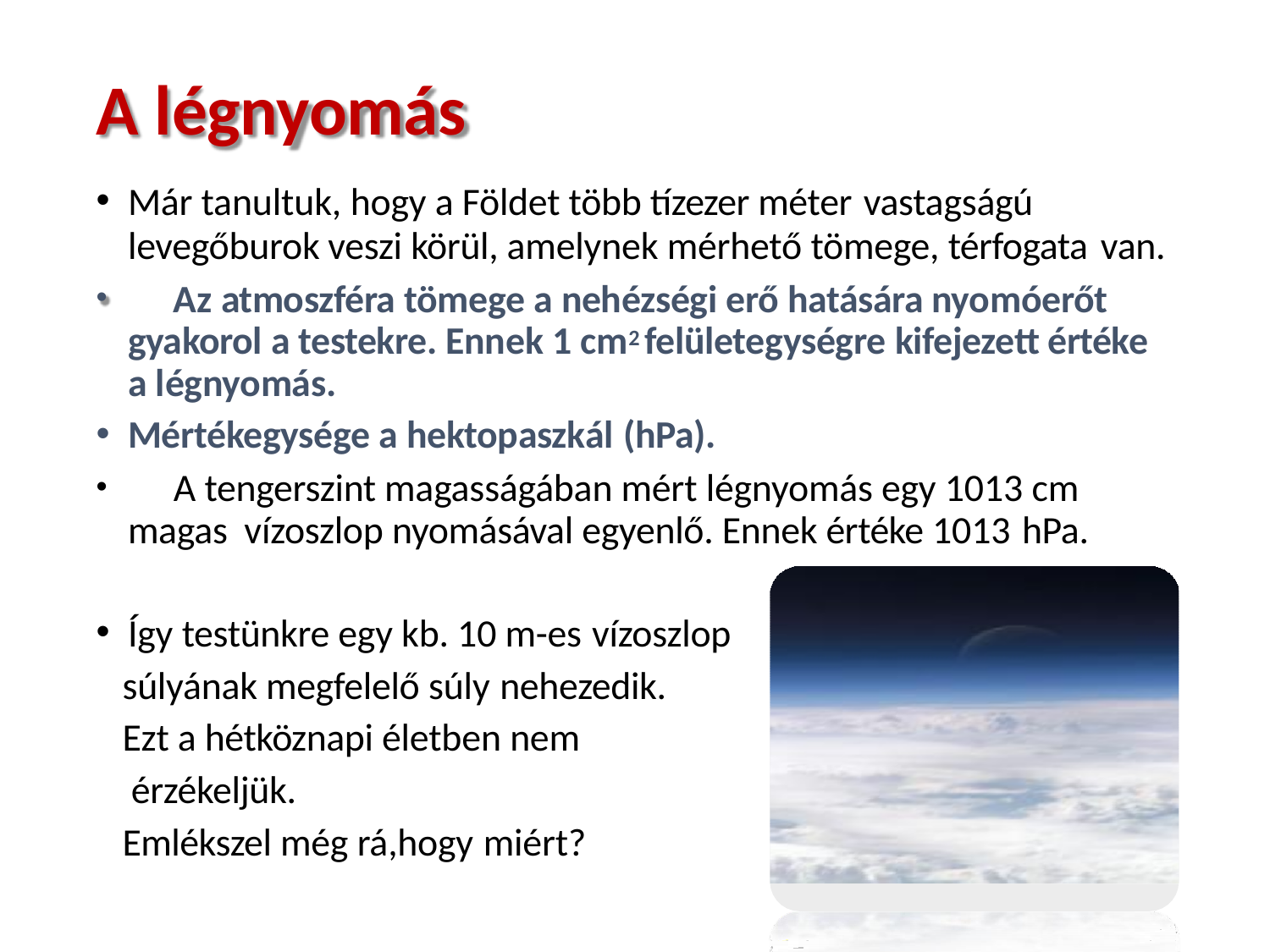

# A légnyomás

Már tanultuk, hogy a Földet több tízezer méter vastagságú
levegőburok veszi körül, amelynek mérhető tömege, térfogata van.
	Az atmoszféra tömege a nehézségi erő hatására nyomóerőt  gyakorol a testekre. Ennek 1 cm2 felületegységre kifejezett értéke  a légnyomás.
Mértékegysége a hektopaszkál (hPa).
	A tengerszint magasságában mért légnyomás egy 1013 cm magas  vízoszlop nyomásával egyenlő. Ennek értéke 1013 hPa.

Így testünkre egy kb. 10 m-es vízoszlop
súlyának megfelelő súly nehezedik.
Ezt a hétköznapi életben nem  érzékeljük.
Emlékszel még rá,hogy miért?